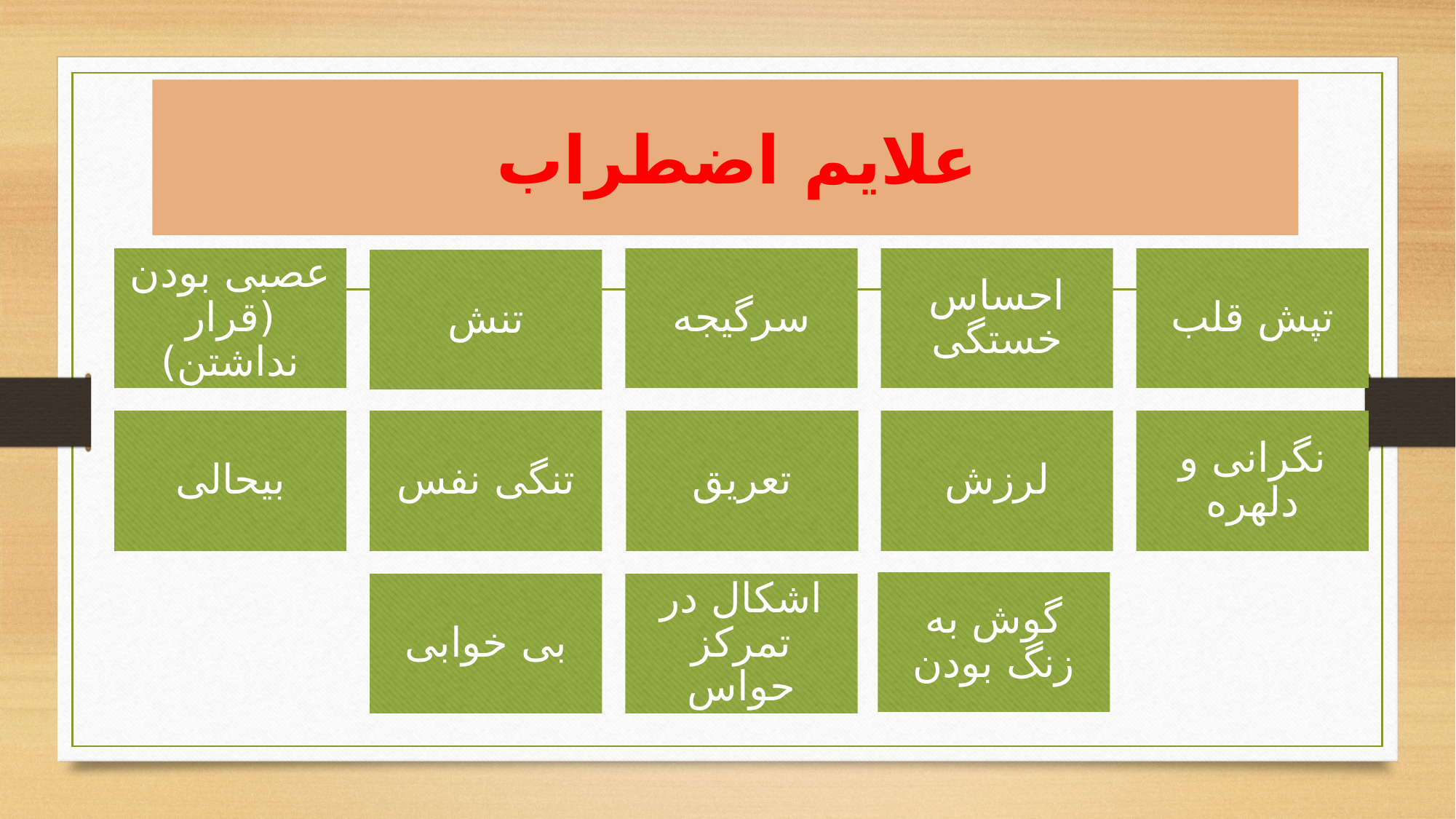

# علایم اضطراب
عصبی بودن (قرار نداشتن)
تنش
سرگیجه
احساس خستگی
تپش قلب
بیحالی
تنگی نفس
تعریق
لرزش
نگرانی و دلهره
بی خوابی
اشکال در تمرکز حواس
گوش به زنگ بودن